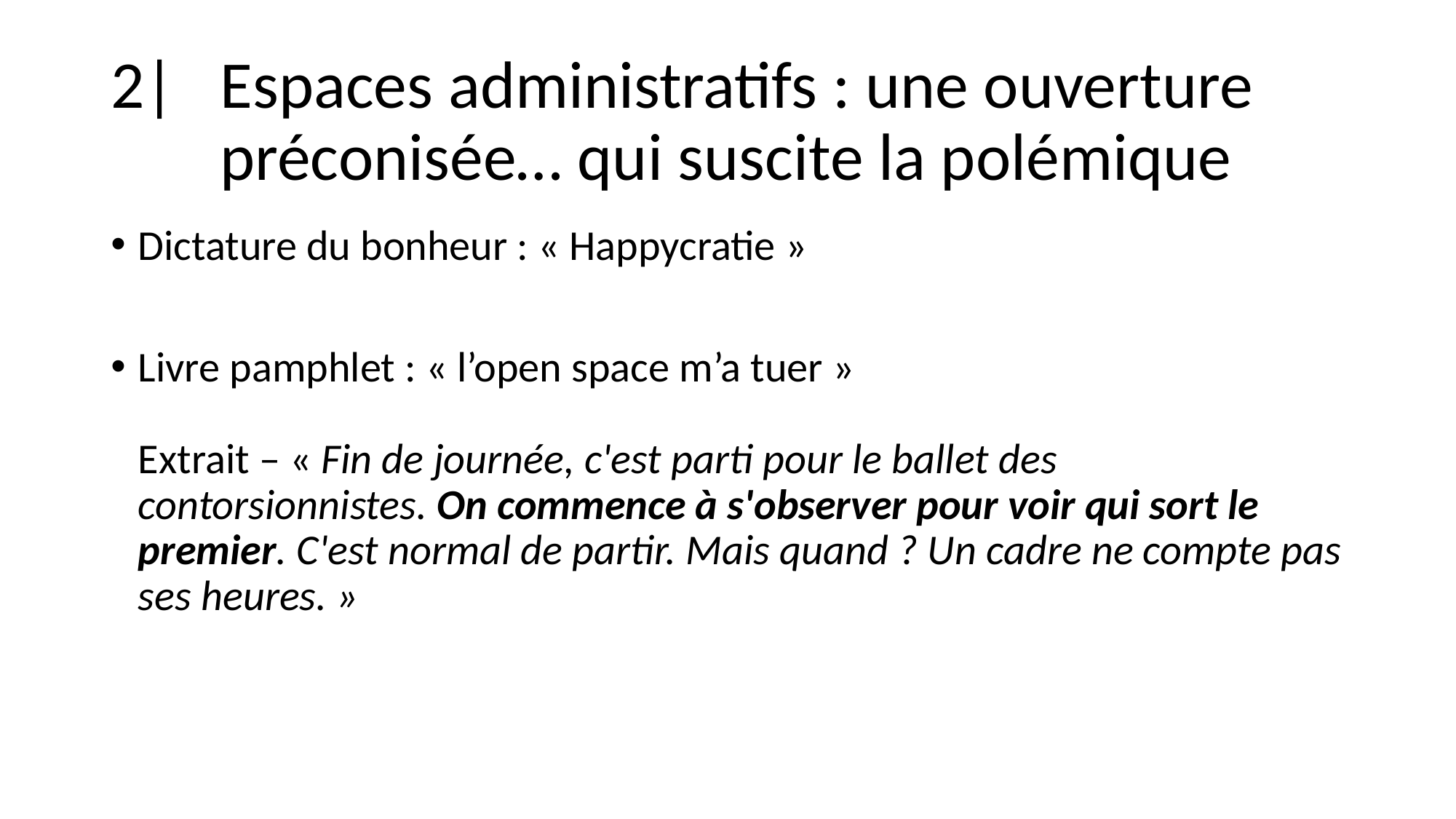

# 2|	Espaces administratifs : une ouverture préconisée… qui suscite la polémique
Dictature du bonheur : « Happycratie »

Livre pamphlet : « l’open space m’a tuer »
Extrait – « Fin de journée, c'est parti pour le ballet des contorsionnistes. On commence à s'observer pour voir qui sort le premier. C'est normal de partir. Mais quand ? Un cadre ne compte pas ses heures. »